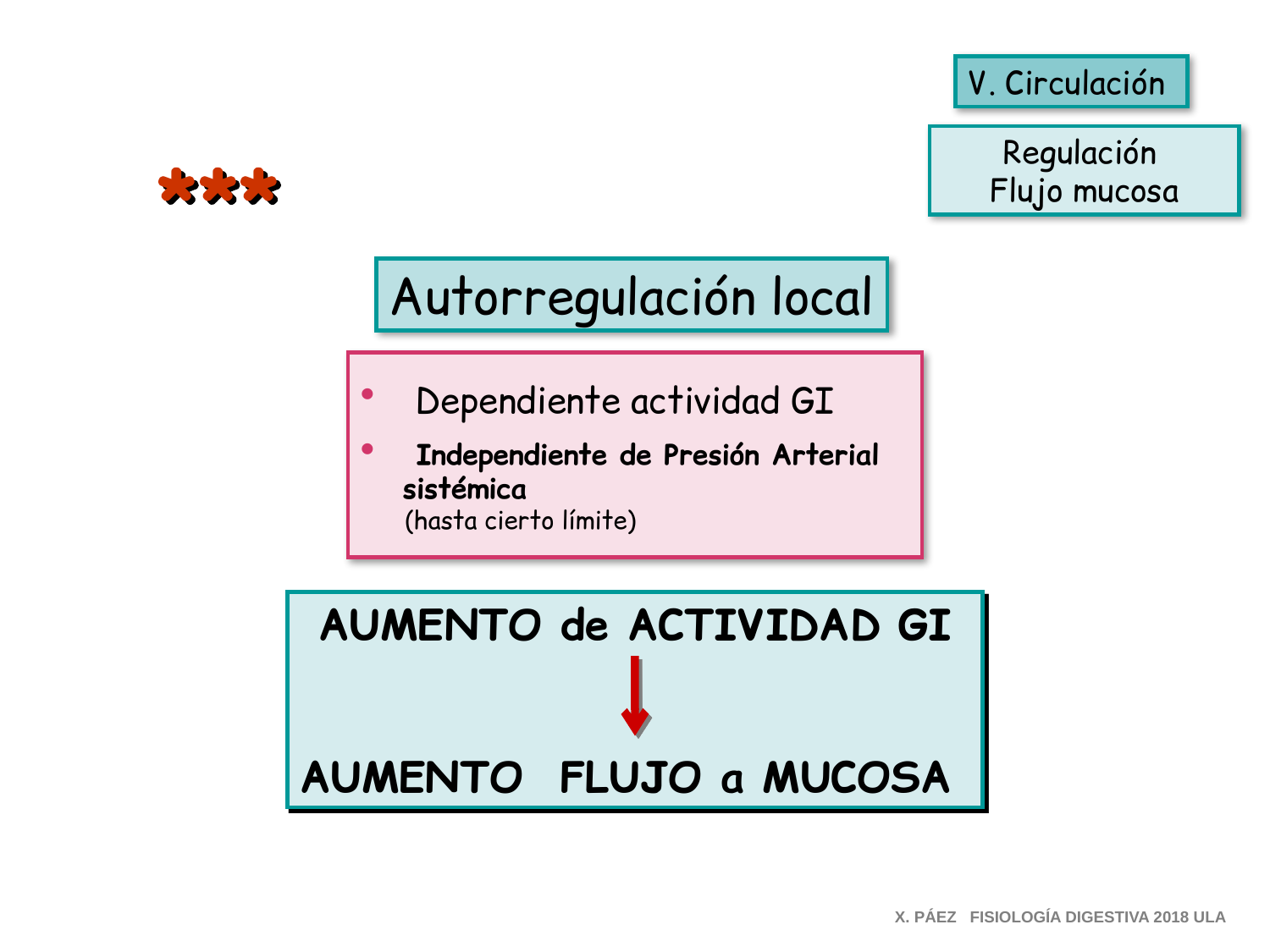

V. Circulación
Regulación
Flujo mucosa
***
Autorregulación local

  Dependiente actividad GI

   Independiente de Presión Arterial
     sistémica
      (hasta cierto límite)

AUMENTO de ACTIVIDAD GI

AUMENTO  FLUJO a MUCOSA
X. PÁEZ   FISIOLOGÍA DIGESTIVA 2018 ULA